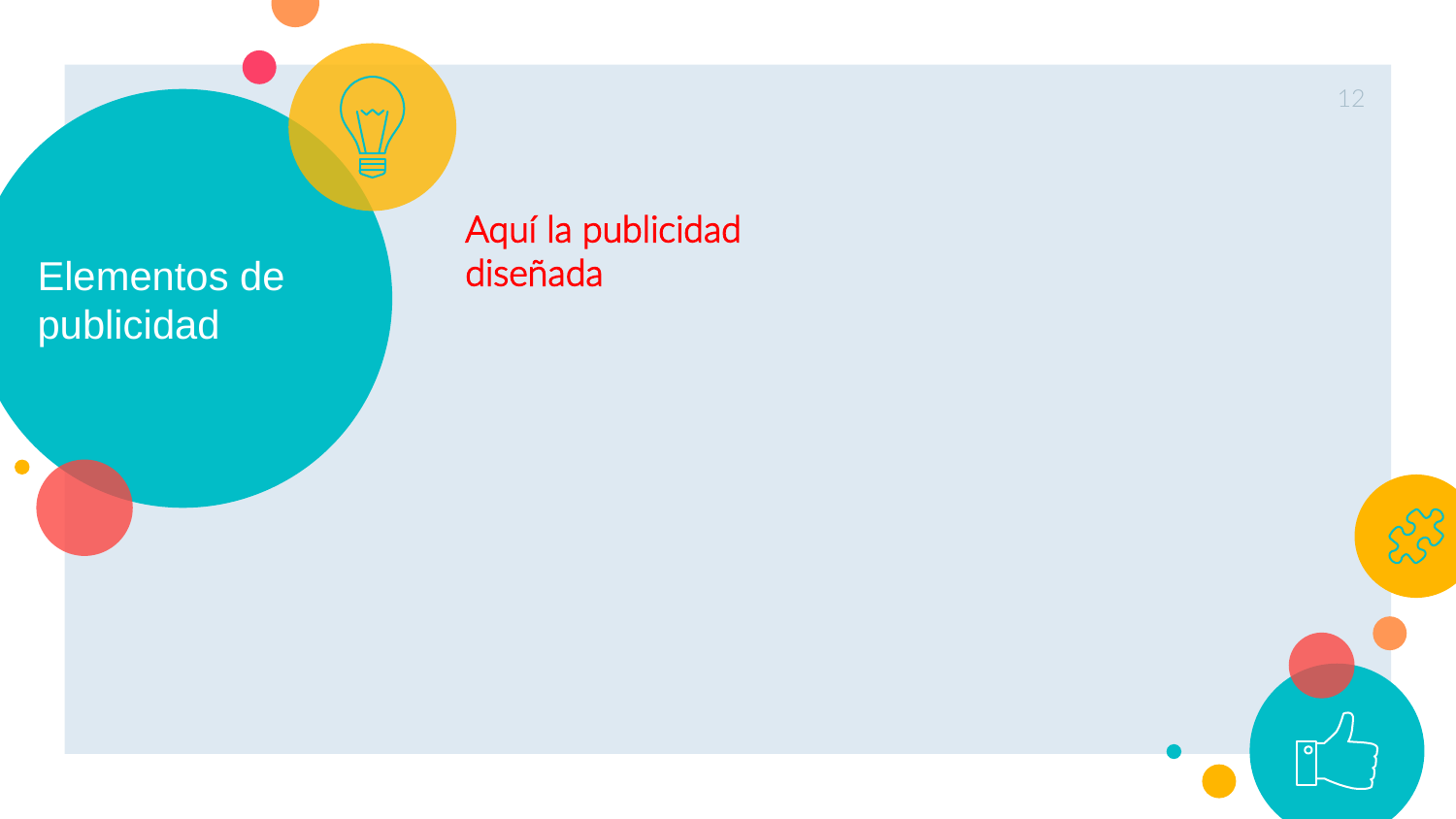

12
# Elementos de publicidad
Aquí la publicidad diseñada